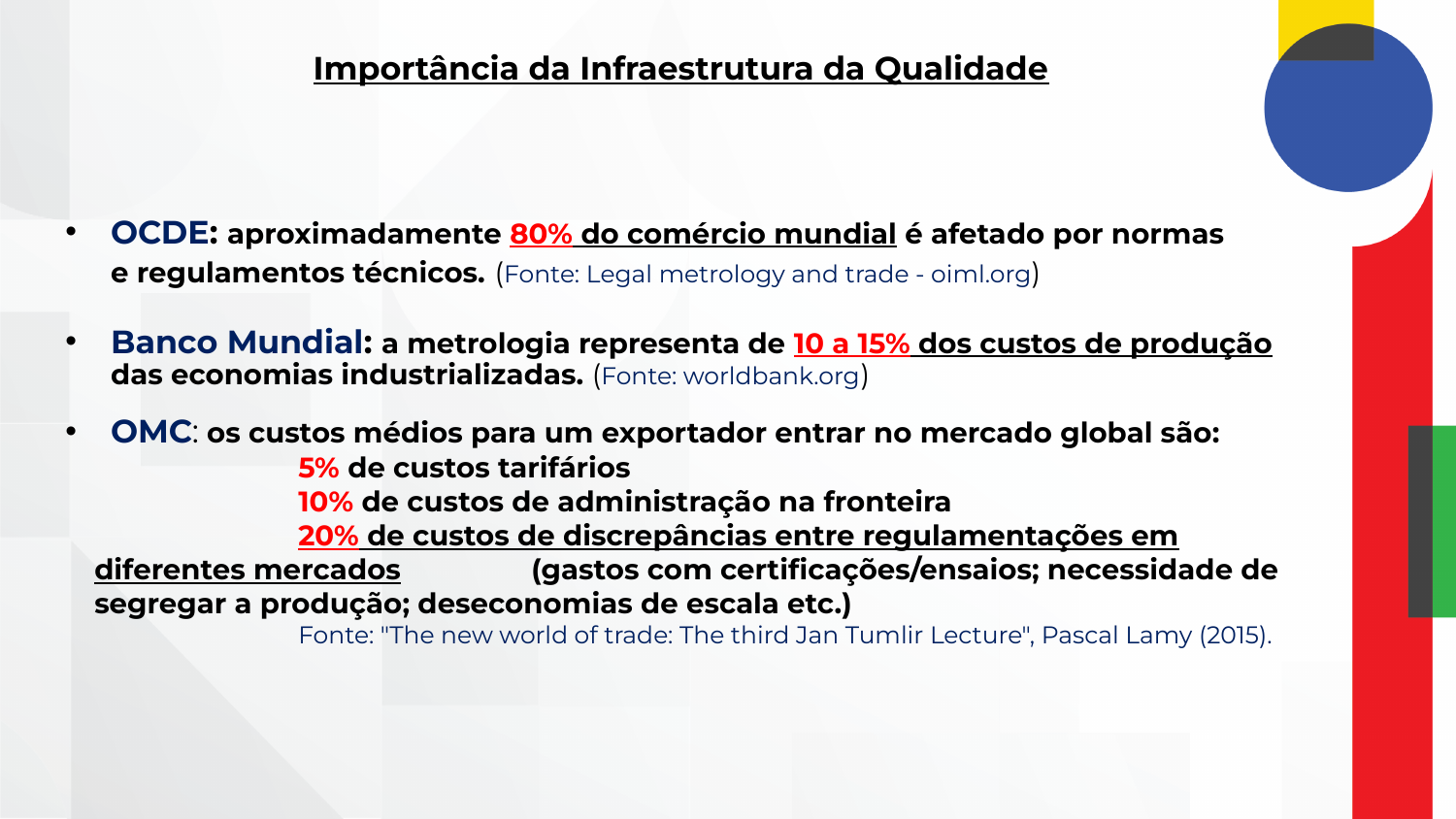

# Importância da Infraestrutura da Qualidade
OCDE: aproximadamente 80% do comércio mundial é afetado por normas e regulamentos técnicos. (Fonte: Legal metrology and trade - oiml.org)
Banco Mundial: a metrologia representa de 10 a 15% dos custos de produção das economias industrializadas. (Fonte: worldbank.org)
OMC: os custos médios para um exportador entrar no mercado global são:
5% de custos tarifários
10% de custos de administração na fronteira
20% de custos de discrepâncias entre regulamentações em diferentes mercados  	(gastos com certificações/ensaios; necessidade de segregar a produção; deseconomias de escala etc.)
Fonte: "The new world of trade: The third Jan Tumlir Lecture", Pascal Lamy (2015).